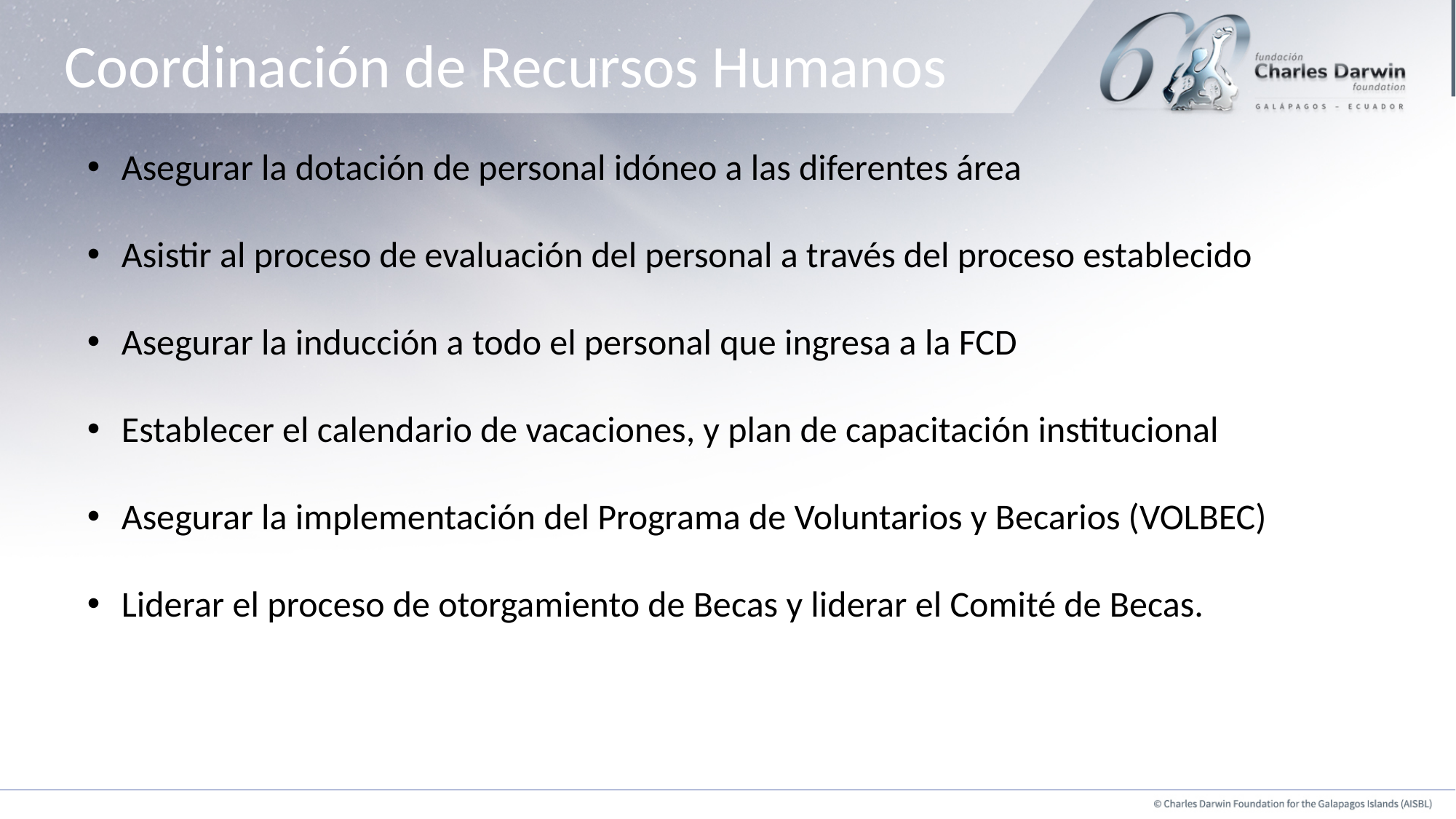

# Coordinación de Recursos Humanos
Asegurar la dotación de personal idóneo a las diferentes área

Asistir al proceso de evaluación del personal a través del proceso establecido

Asegurar la inducción a todo el personal que ingresa a la FCD

Establecer el calendario de vacaciones, y plan de capacitación institucional

Asegurar la implementación del Programa de Voluntarios y Becarios (VOLBEC)

Liderar el proceso de otorgamiento de Becas y liderar el Comité de Becas.